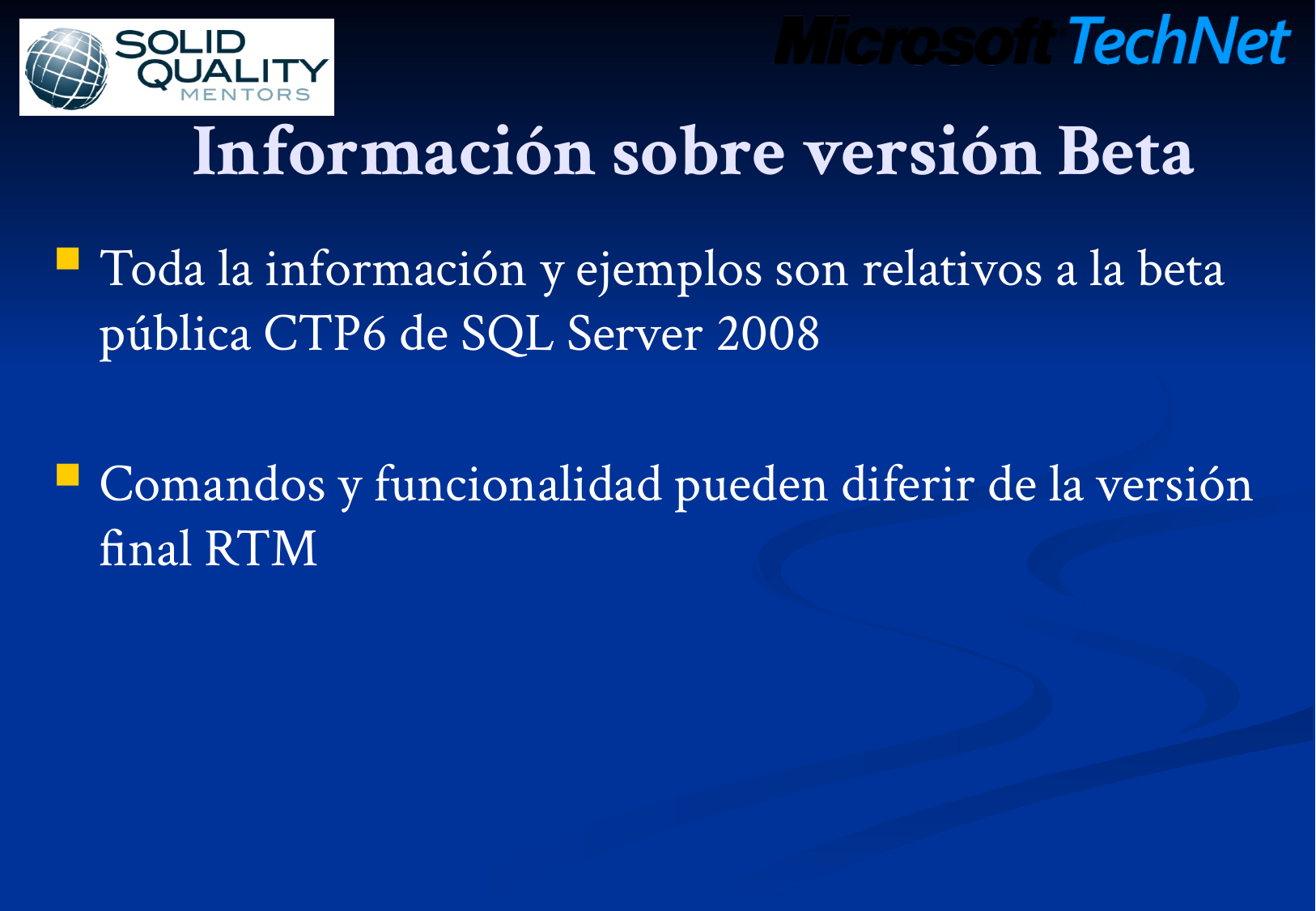

# Información sobre versión Beta
Toda la información y ejemplos son relativos a la beta pública CTP6 de SQL Server 2008

Comandos y funcionalidad pueden diferir de la versión final RTM